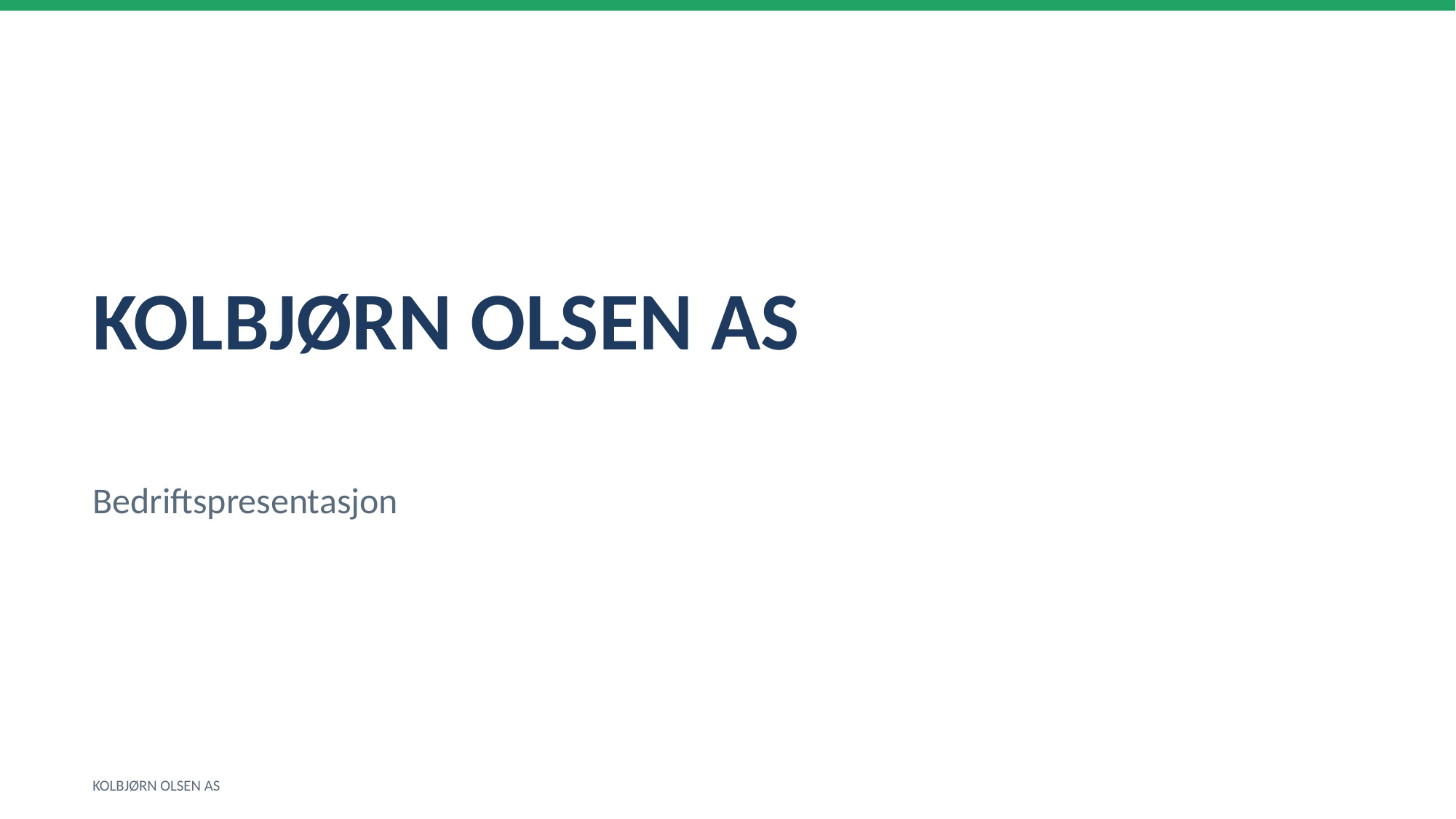

KOLBJØRN OLSEN AS
Bedriftspresentasjon
KOLBJØRN OLSEN AS